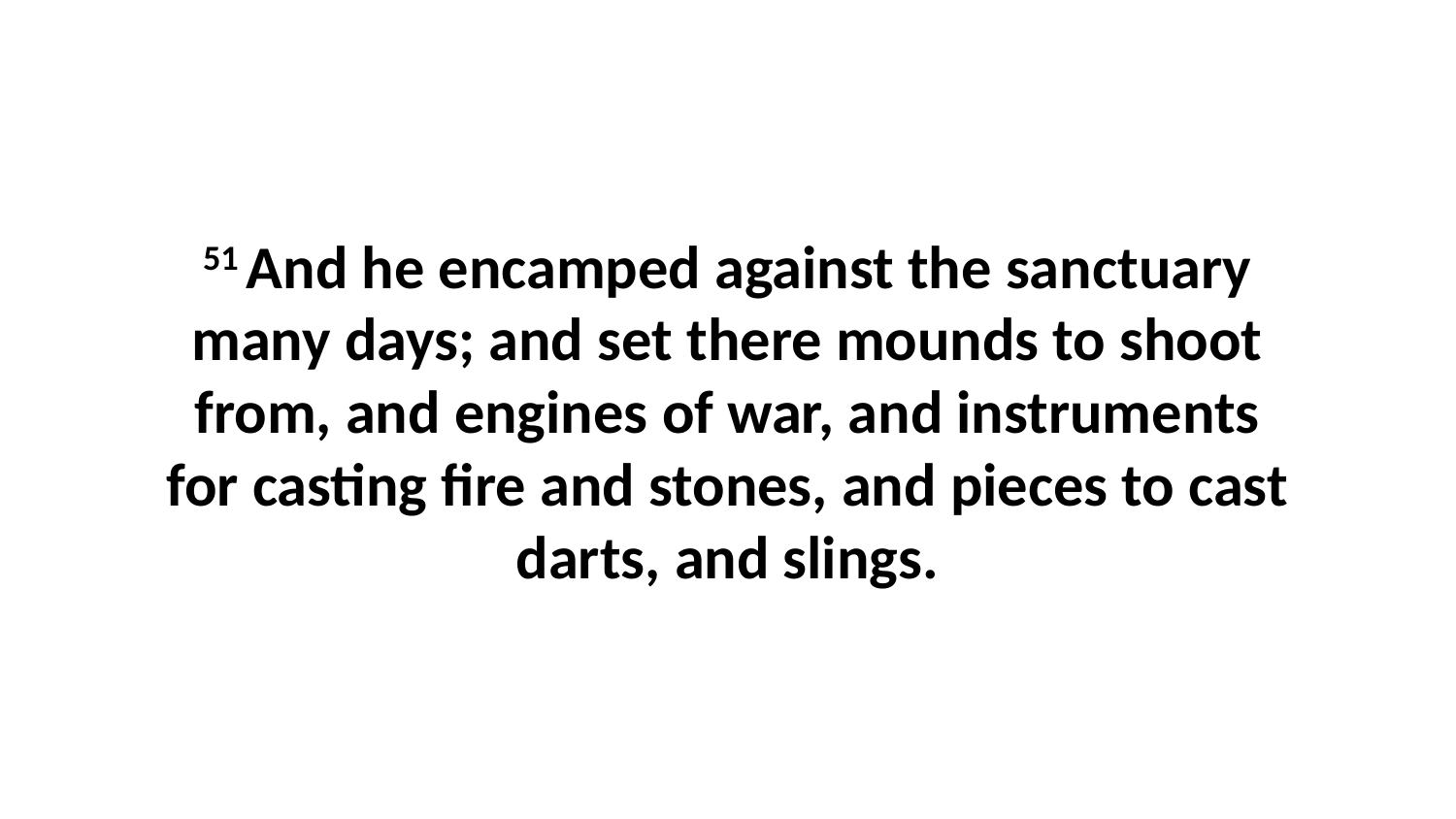

51 And he encamped against the sanctuary many days; and set there mounds to shoot from, and engines of war, and instruments for casting fire and stones, and pieces to cast darts, and slings.